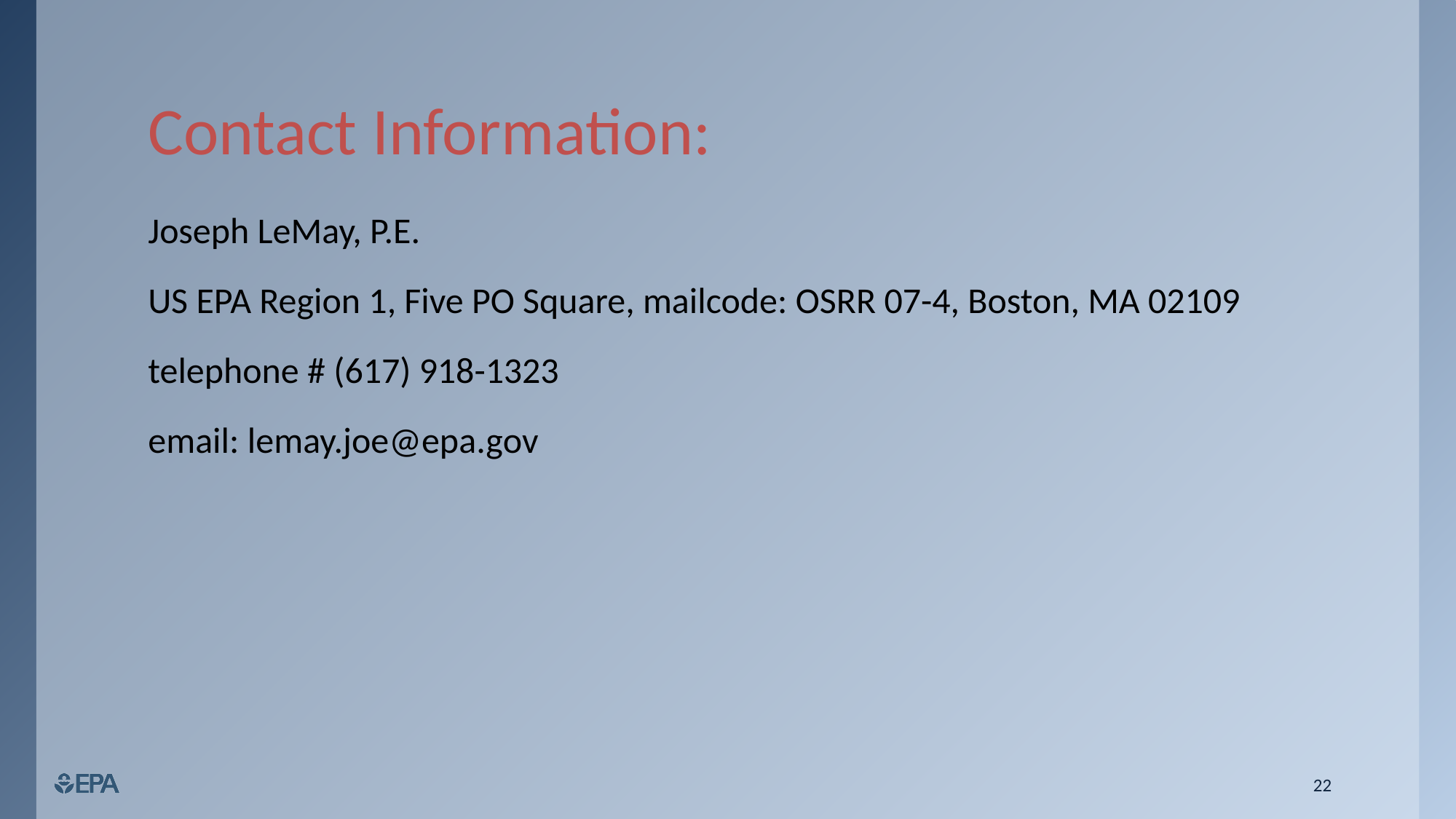

# Contact Information:
Joseph LeMay, P.E.
US EPA Region 1, Five PO Square, mailcode: OSRR 07-4, Boston, MA 02109
telephone # (617) 918-1323
email: lemay.joe@epa.gov
22